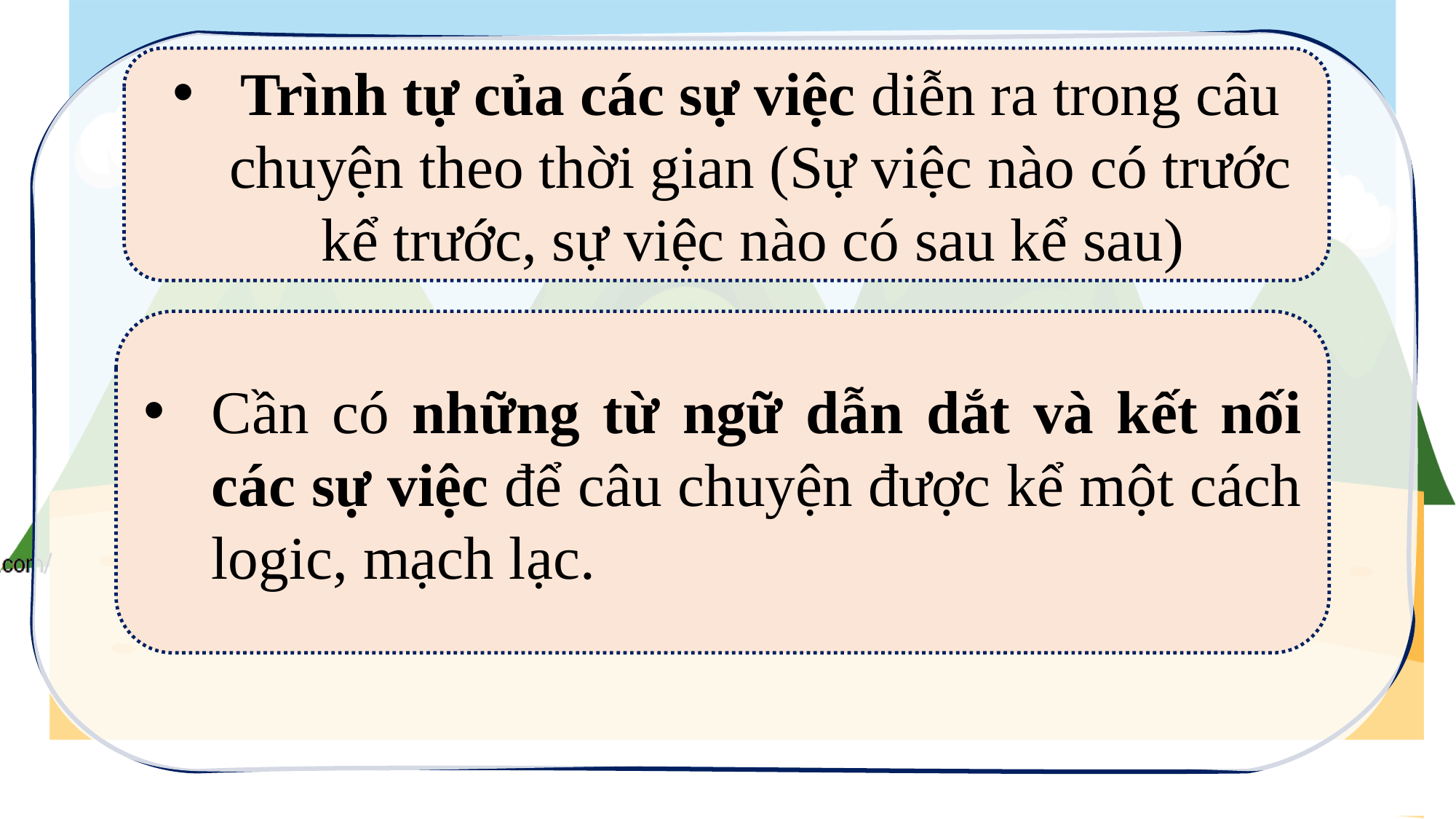

Trình tự của các sự việc diễn ra trong câu chuyện theo thời gian (Sự việc nào có trước kể trước, sự việc nào có sau kể sau)
Cần có những từ ngữ dẫn dắt và kết nối các sự việc để câu chuyện được kể một cách logic, mạch lạc.